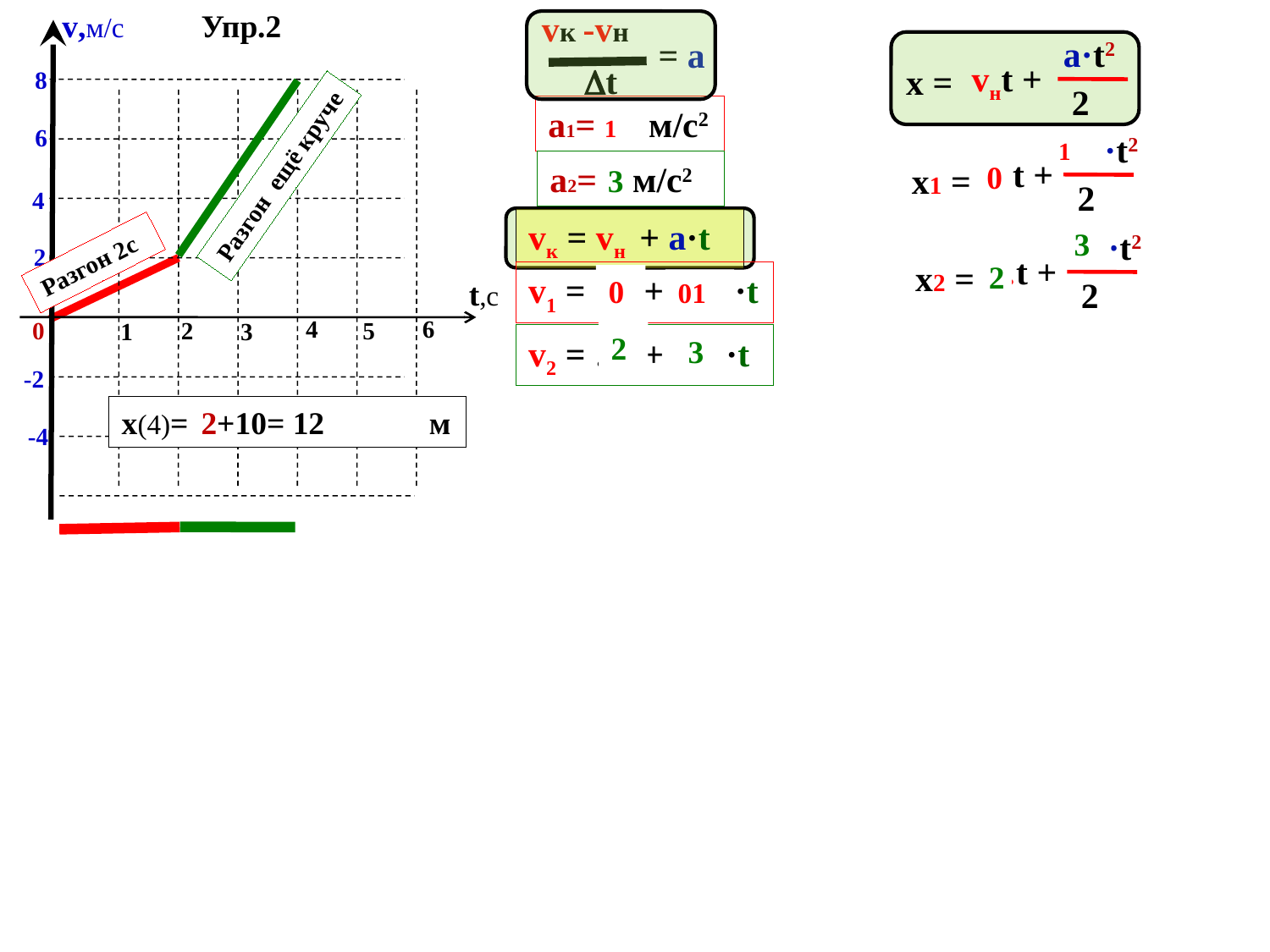

Упр.2
v,м/с

t,с
8
6
4
2
0
-2
-4
4
6
2
5
1
3
vк -vн
= а
 Δt

a·t2
2

vнt +
x =

а1=      м/с2
1
…·t2
2

…t +
x1 =
1
а2=    м/с2
0
Разгон  ещё круче
3

vк = vн  + a·t
3
…·t2
2

…t +
x2 =
Разгон 2с
2

v1 = …. +    …·t
0
01
2
v2 = …. +   …·t
3
x(4)=                              м
2+10= 12